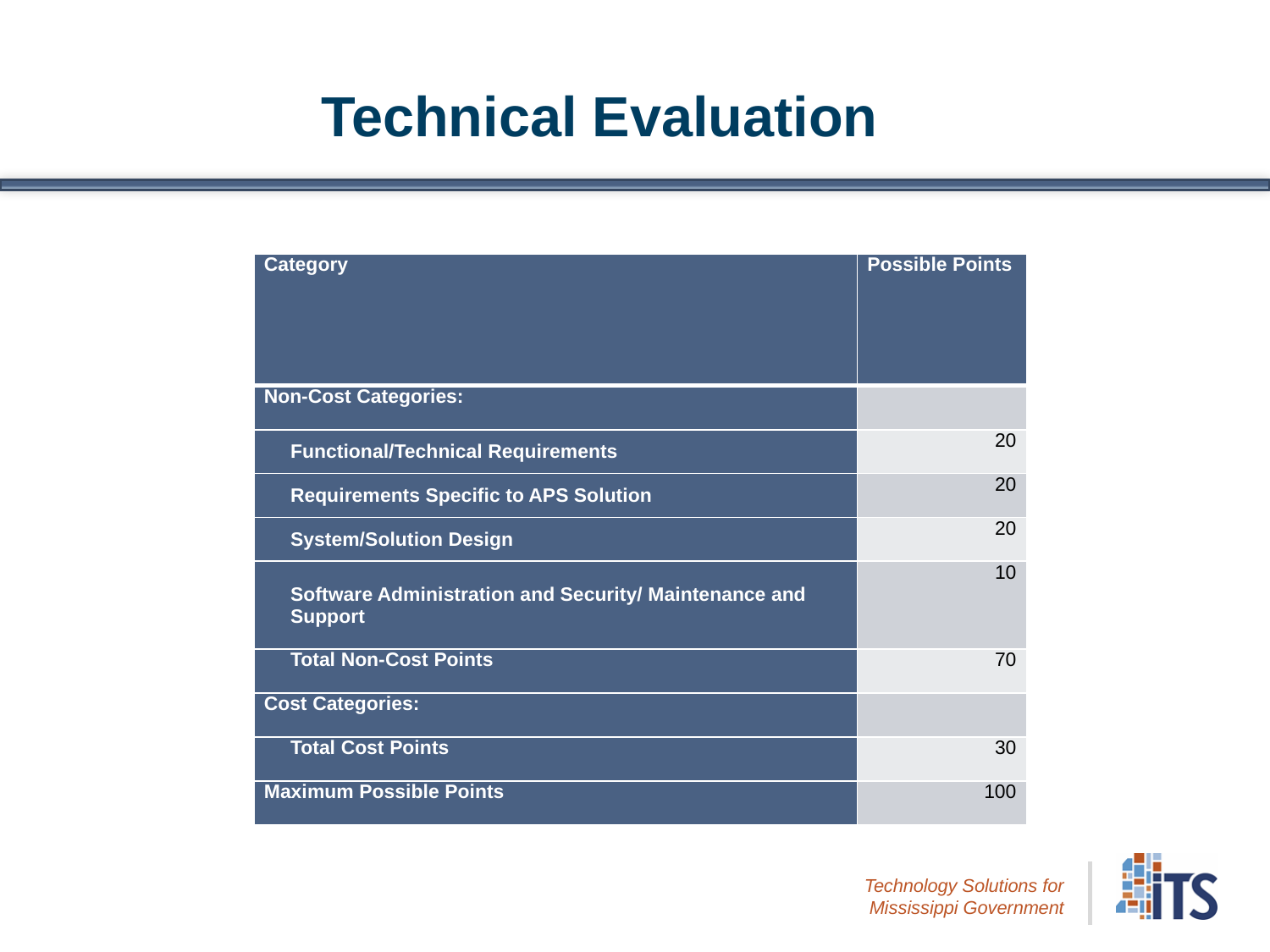

Technical Evaluation

| Category | Possible Points |
| --- | --- |
| Non-Cost Categories: |  |
| Functional/Technical Requirements | 20 |
| Requirements Specific to APS Solution | 20 |
| System/Solution Design | 20 |
| Software Administration and Security/ Maintenance and Support | 10 |
| Total Non-Cost Points | 70 |
| Cost Categories: |  |
| Total Cost Points | 30 |
| Maximum Possible Points | 100 |